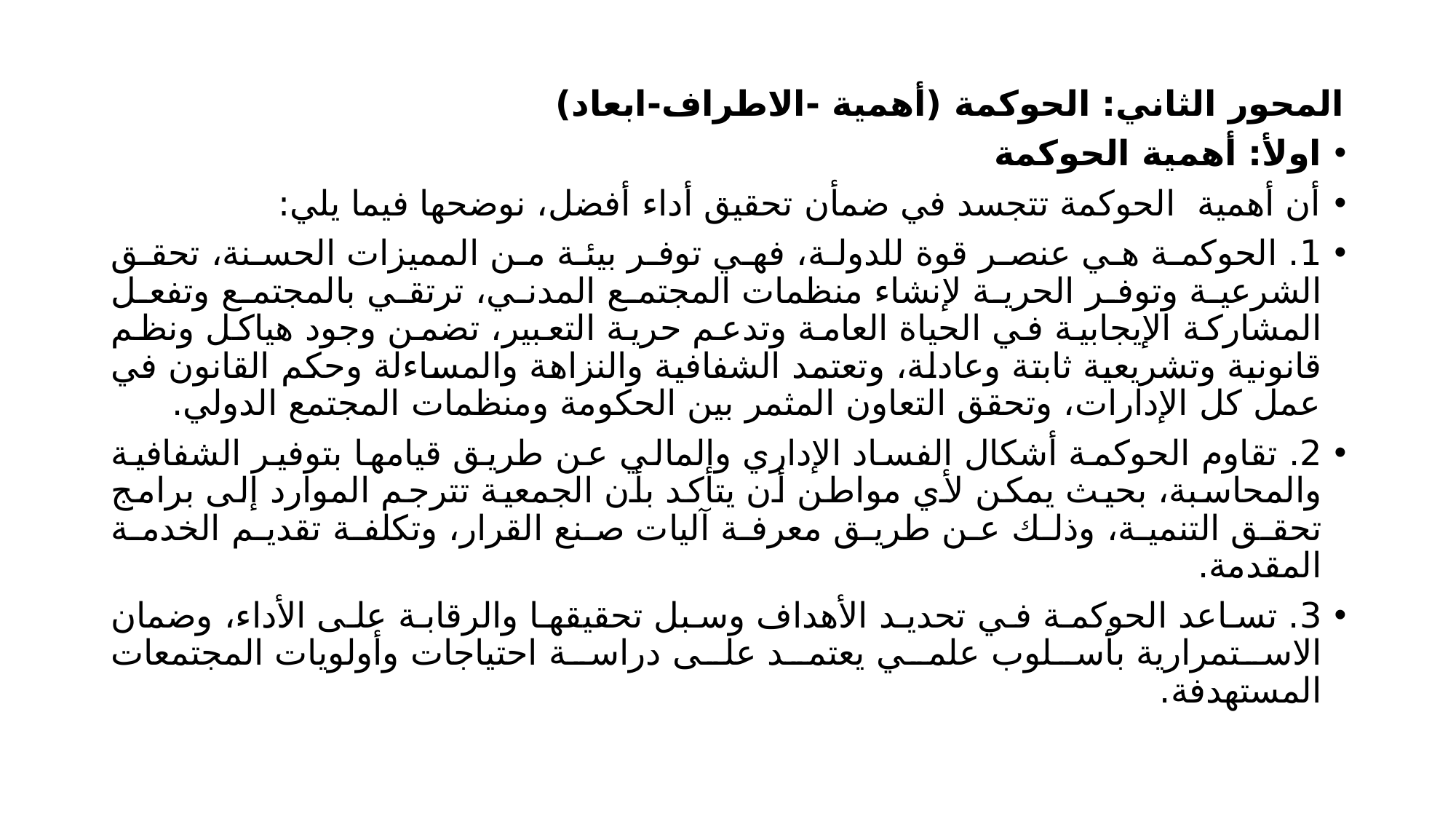

المحور الثاني: الحوكمة (أهمية -الاطراف-ابعاد)
اولأ: أهمية الحوكمة
أن أهمية  الحوكمة تتجسد في ضمأن تحقيق أداء أفضل، نوضحها فيما يلي:
1. الحوكمة هي عنصر قوة للدولة، فهي توفر بيئة من المميزات الحسنة، تحقق الشرعية وتوفر الحرية لإنشاء منظمات المجتمع المدني، ترتقي بالمجتمع وتفعل المشاركة الإيجابية في الحياة العامة وتدعم حرية التعبير، تضمن وجود هياكل ونظم قانونية وتشريعية ثابتة وعادلة، وتعتمد الشفافية والنزاهة والمساءلة وحكم القانون في عمل كل الإدارات، وتحقق التعاون المثمر بين الحكومة ومنظمات المجتمع الدولي.
2. تقاوم الحوكمة أشكال الفساد الإداري والمالي عن طريق قيامها بتوفير الشفافية والمحاسبة، بحيث يمكن لأي مواطن أن يتأكد بأن الجمعية تترجم الموارد إلى برامج تحقق التنمية، وذلك عن طريق معرفة آليات صنع القرار، وتكلفة تقديم الخدمة المقدمة.
3. تساعد الحوكمة في تحديد الأهداف وسبل تحقيقها والرقابة على الأداء، وضمان الاستمرارية بأسلوب علمي يعتمد على دراسة احتياجات وأولويات المجتمعات المستهدفة.